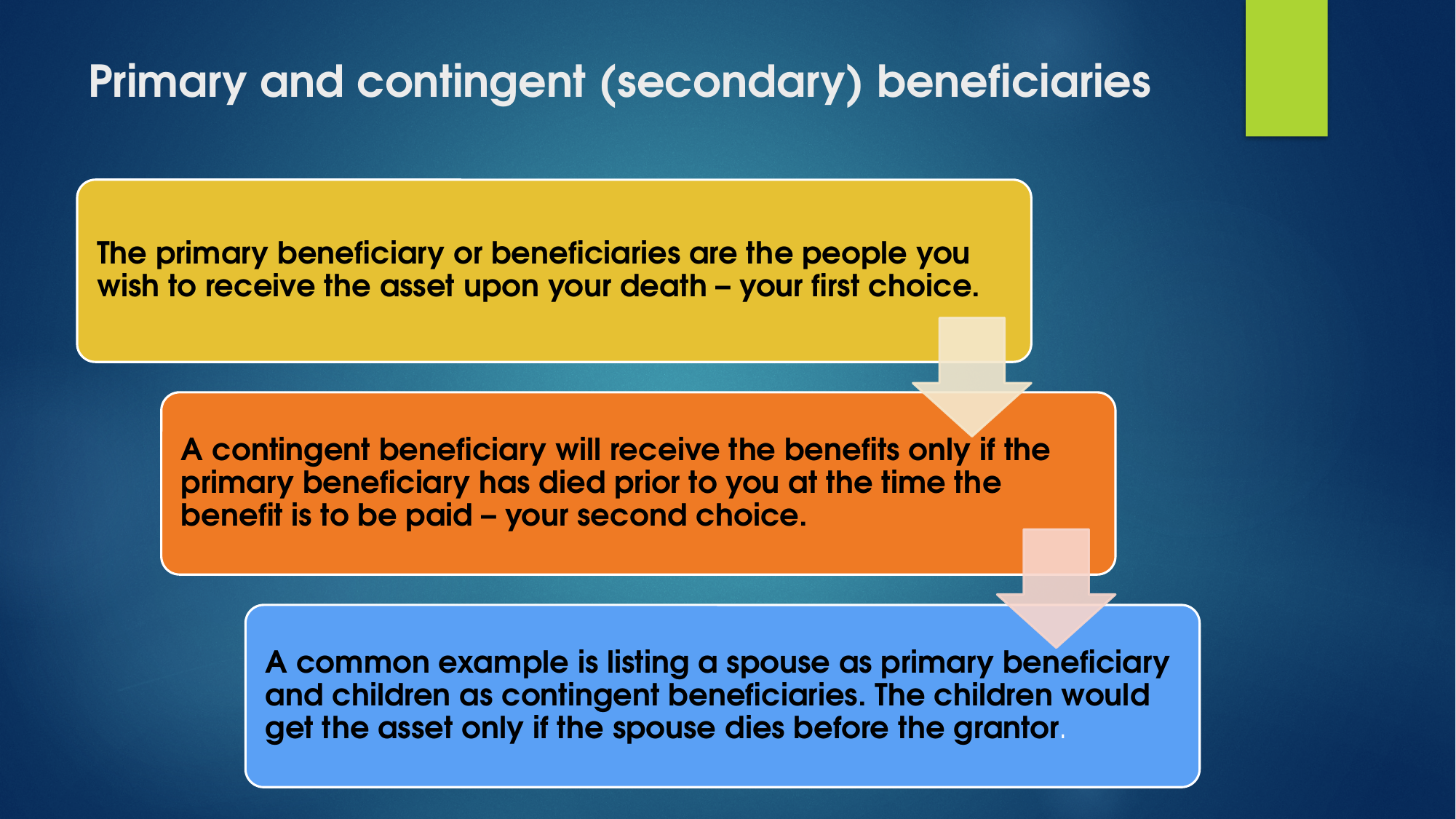

# Primary and contingent (secondary) beneficiaries
The primary beneficiary or beneficiaries are the people you wish to receive the asset upon your death – your first choice.
A contingent beneficiary will receive the benefits only if the primary beneficiary has died prior to you at the time the benefit is to be paid – your second choice.
A common example is listing a spouse as primary beneficiary and children as contingent beneficiaries. The children would get the asset only if the spouse dies before the grantor.